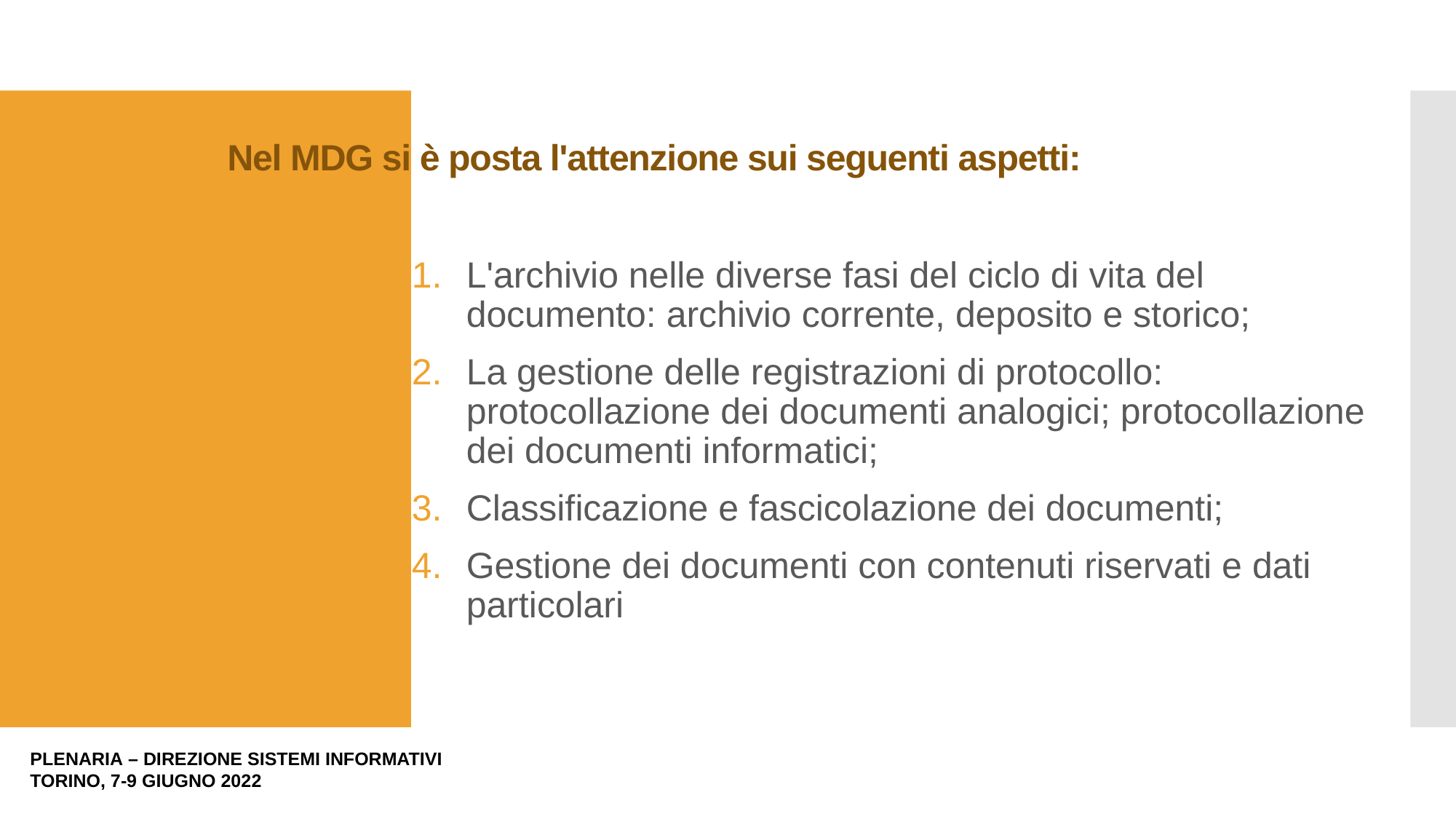

# Nel MDG si è posta l'attenzione sui seguenti aspetti:
L'archivio nelle diverse fasi del ciclo di vita del documento: archivio corrente, deposito e storico;
La gestione delle registrazioni di protocollo: protocollazione dei documenti analogici; protocollazione dei documenti informatici;
Classificazione e fascicolazione dei documenti;
Gestione dei documenti con contenuti riservati e dati particolari

PLENARIA – DIREZIONE SISTEMI INFORMATIVI
TORINO, 7-9 GIUGNO 2022